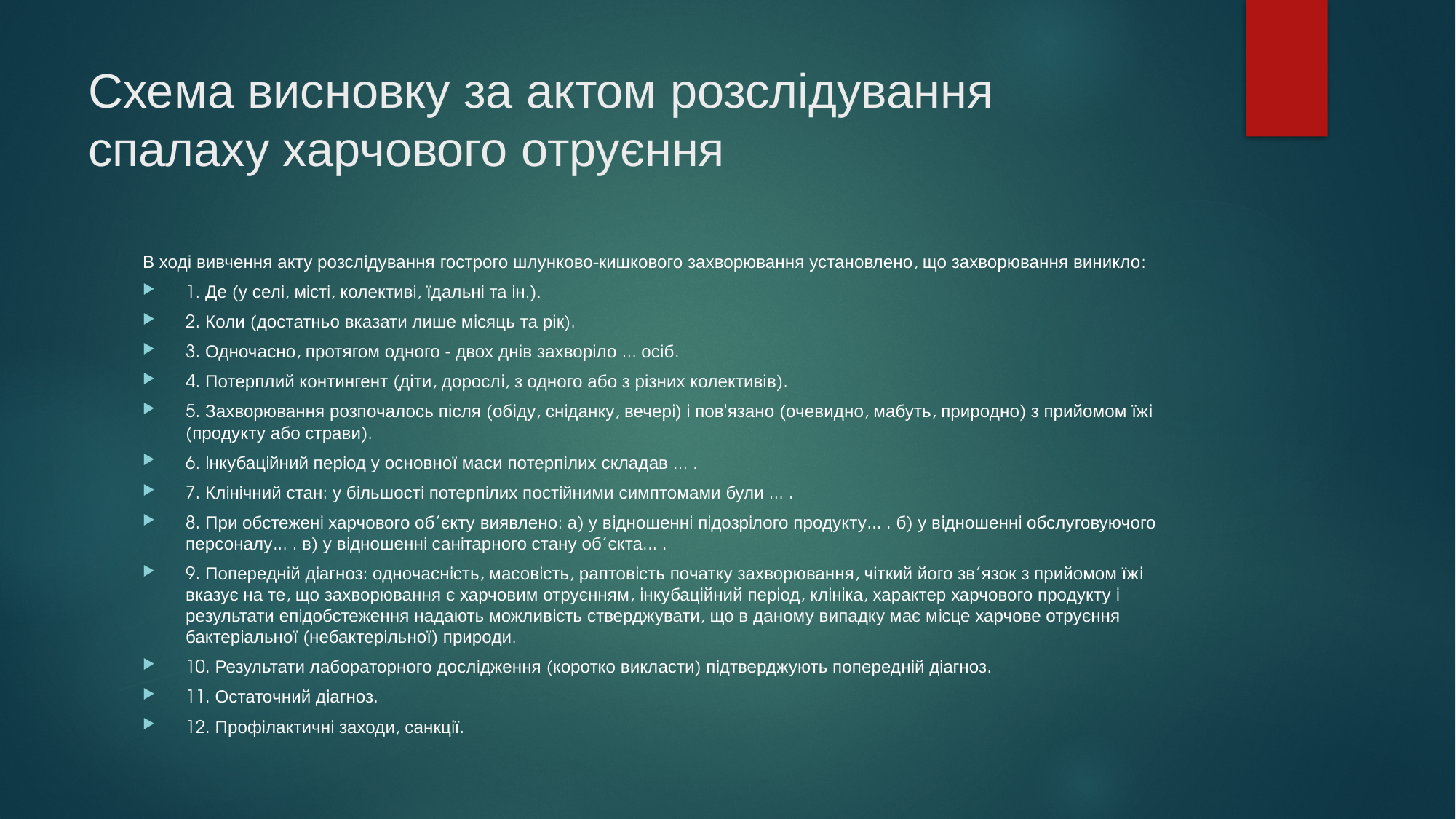

# Схема висновку за актом розслідування спалаху харчового отруєння
В ході вивчення акту розслiдування гострого шлунково-кишкового захворювання установлено, що захворювання виникло:
1. Де (у селi, мiстi, колективi, їдальнi та iн.).
2. Коли (достатньо вказати лише мiсяць та рік).
3. Одночасно, протягом одного - двох днів захворіло ... осіб.
4. Потерплий контингент (діти, дорослi, з одного або з різних колективів).
5. Захворювання розпочалось після (обiду, снiданку, вечерi) i пов'язано (очевидно, мабуть, природно) з прийомом їжi (продукту або страви).
6. Iнкубацiйний перiод у основної маси потерпiлих складав ... .
7. Клiнiчний стан: у бiльшостi потерпiлих постiйними симптомами були ... .
8. При обстеженi харчового об’єкту виявлено: а) у вiдношеннi пiдозрiлого продукту... . б) у вiдношеннi обслуговуючого персоналу... . в) у вiдношеннi санiтарного стану об’єкта... .
9. Попередній дiагноз: одночаснiсть, масовiсть, раптовiсть початку захворювання, чіткий його зв’язок з прийомом їжi вказує на те, що захворювання є харчовим отруєнням, iнкубацiйний перiод, клiнiка, характер харчового продукту i результати епiдобстеження надають можливiсть стверджувати, що в даному випадку має мiсце харчове отруєння бактерiальної (небактерiльної) природи.
10. Результати лабораторного дослiдження (коротко викласти) пiдтверджують попереднiй дiагноз.
11. Остаточний дiагноз.
12. Профiлактичнi заходи, санкцiї.